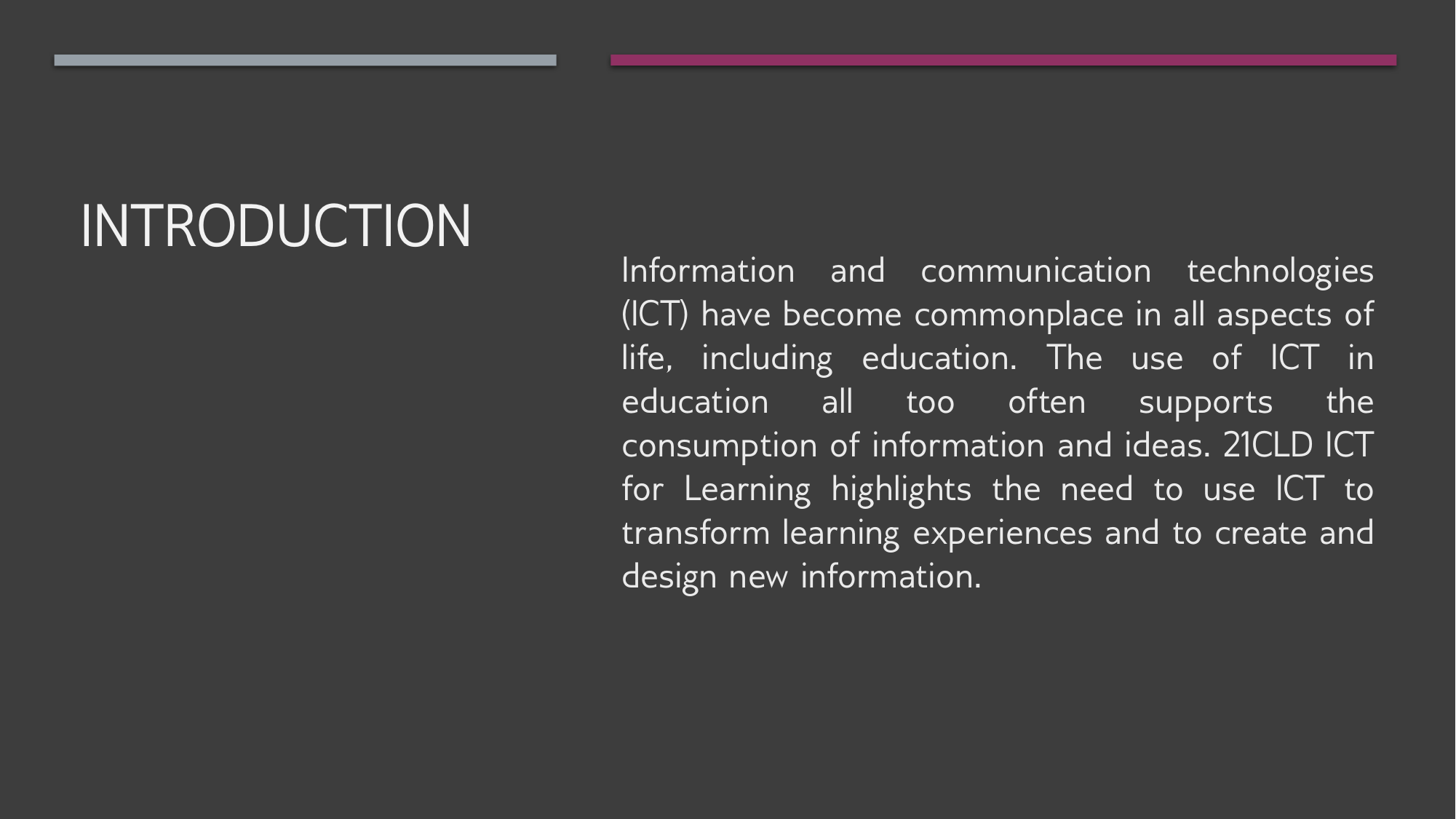

# introduction

Information and communication technologies (ICT) have become commonplace in all aspects of life, including education. The use of ICT in education all too often supports the consumption of information and ideas. 21CLD ICT for Learning highlights the need to use ICT to transform learning experiences and to create and design new information.